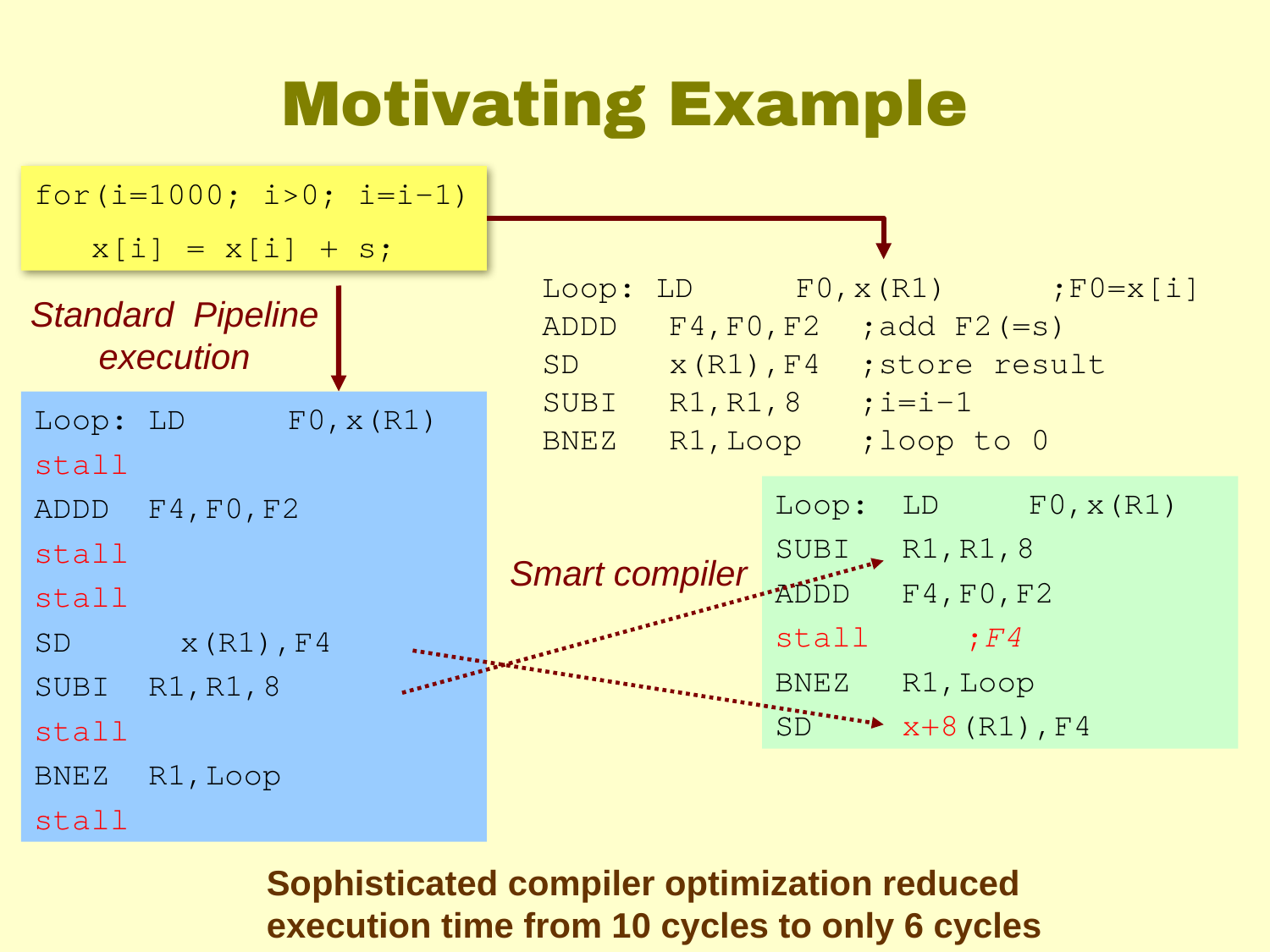

# Motivating Example
for(i=1000; i>0; i=i-1)
   x[i] = x[i] + s;
Loop: LD	F0,x(R1)	;F0=x[i]
	ADDD	F4,F0,F2  ;add F2(=s)
	SD	x(R1),F4  ;store result
	SUBI	R1,R1,8   ;i=i-1
	BNEZ	R1,Loop   ;loop to 0

Standard  Pipeline execution

Loop: LD	F0,x(R1)
	stall
	ADDD  F4,F0,F2
	stall
	stall
	SD	 x(R1),F4
	SUBI  R1,R1,8
	stall
	BNEZ  R1,Loop
	stall
Loop:	LD	F0,x(R1)
	SUBI	R1,R1,8
	ADDD	F4,F0,F2
	stall     ;F4
	BNEZ	R1,Loop
	SD	x+8(R1),F4
Smart compiler

Sophisticated compiler optimization reduced execution time from 10 cycles to only 6 cycles